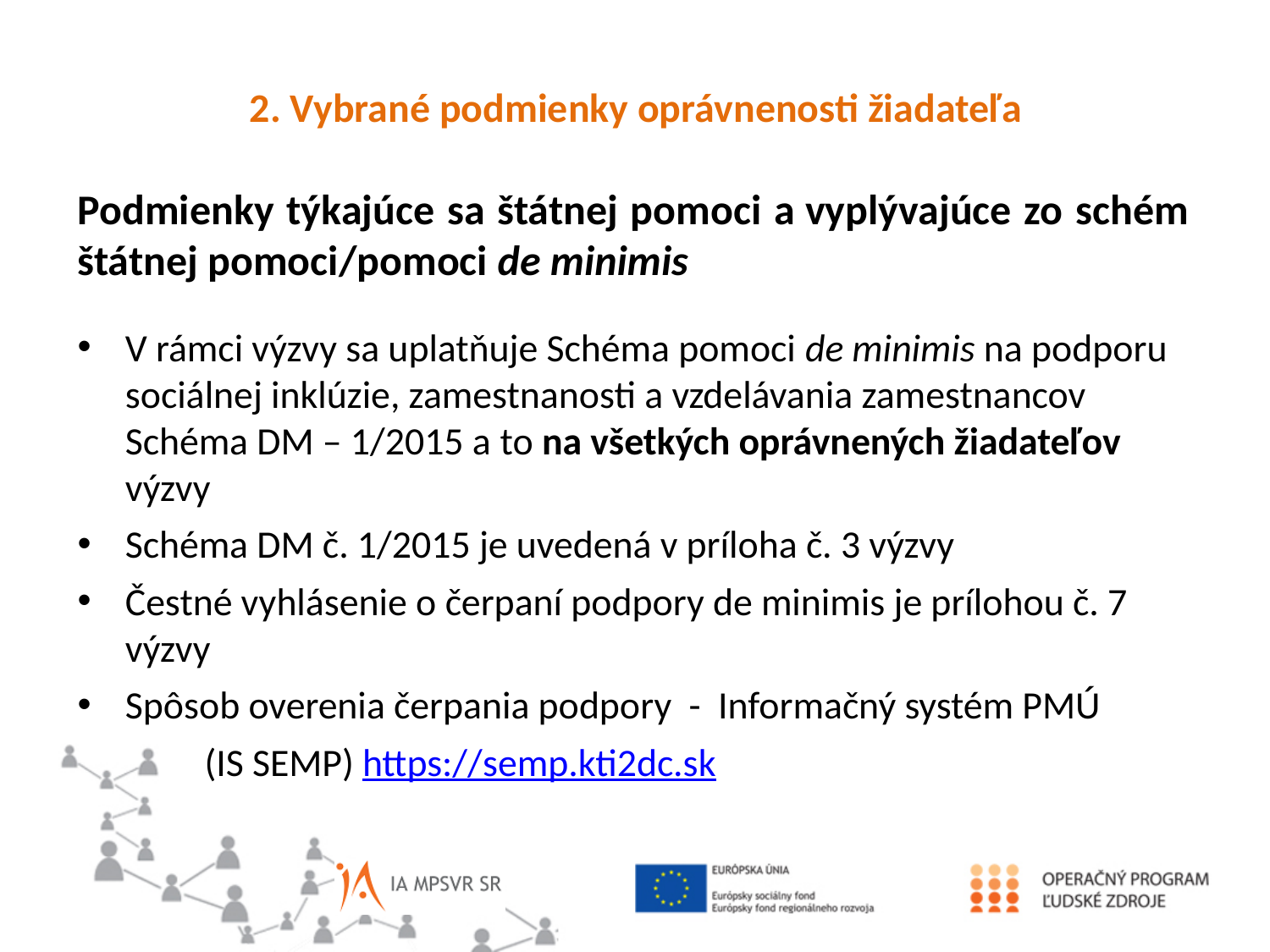

2. Vybrané podmienky oprávnenosti žiadateľa
Podmienky týkajúce sa štátnej pomoci a vyplývajúce zo schém štátnej pomoci/pomoci de minimis
V rámci výzvy sa uplatňuje Schéma pomoci de minimis na podporu sociálnej inklúzie, zamestnanosti a vzdelávania zamestnancov Schéma DM – 1/2015 a to na všetkých oprávnených žiadateľov výzvy
Schéma DM č. 1/2015 je uvedená v príloha č. 3 výzvy
Čestné vyhlásenie o čerpaní podpory de minimis je prílohou č. 7 výzvy
Spôsob overenia čerpania podpory  -  Informačný systém PMÚ
	(IS SEMP) https://semp.kti2dc.sk